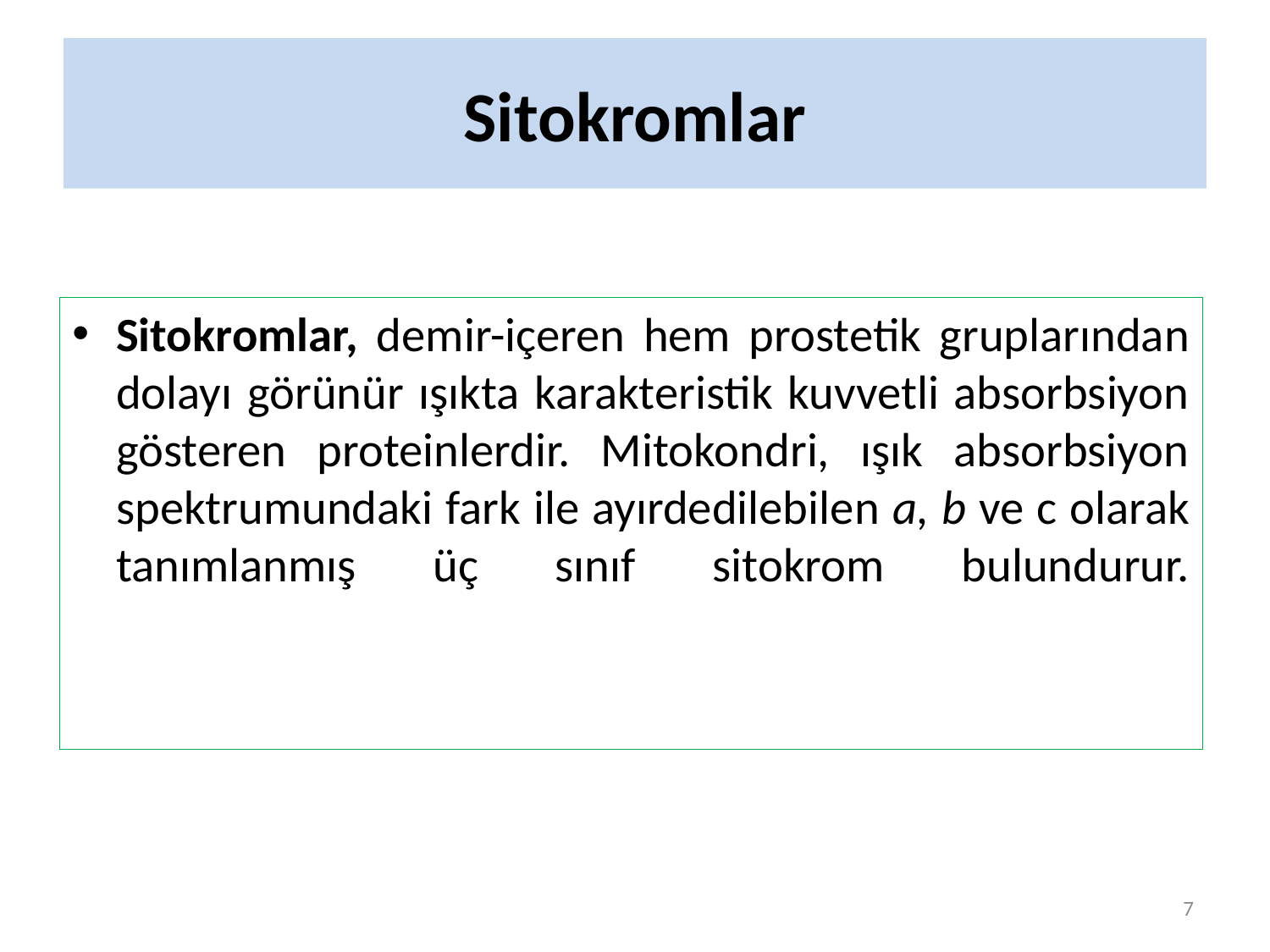

# Sitokromlar
Sitokromlar, demir-içeren hem prostetik gruplarından dolayı görünür ışıkta karakteristik kuvvetli absorbsiyon gösteren proteinlerdir. Mitokondri, ışık absorbsiyon spektrumundaki fark ile ayırdedilebilen a, b ve c olarak tanımlanmış üç sınıf sitokrom bulundurur.
7